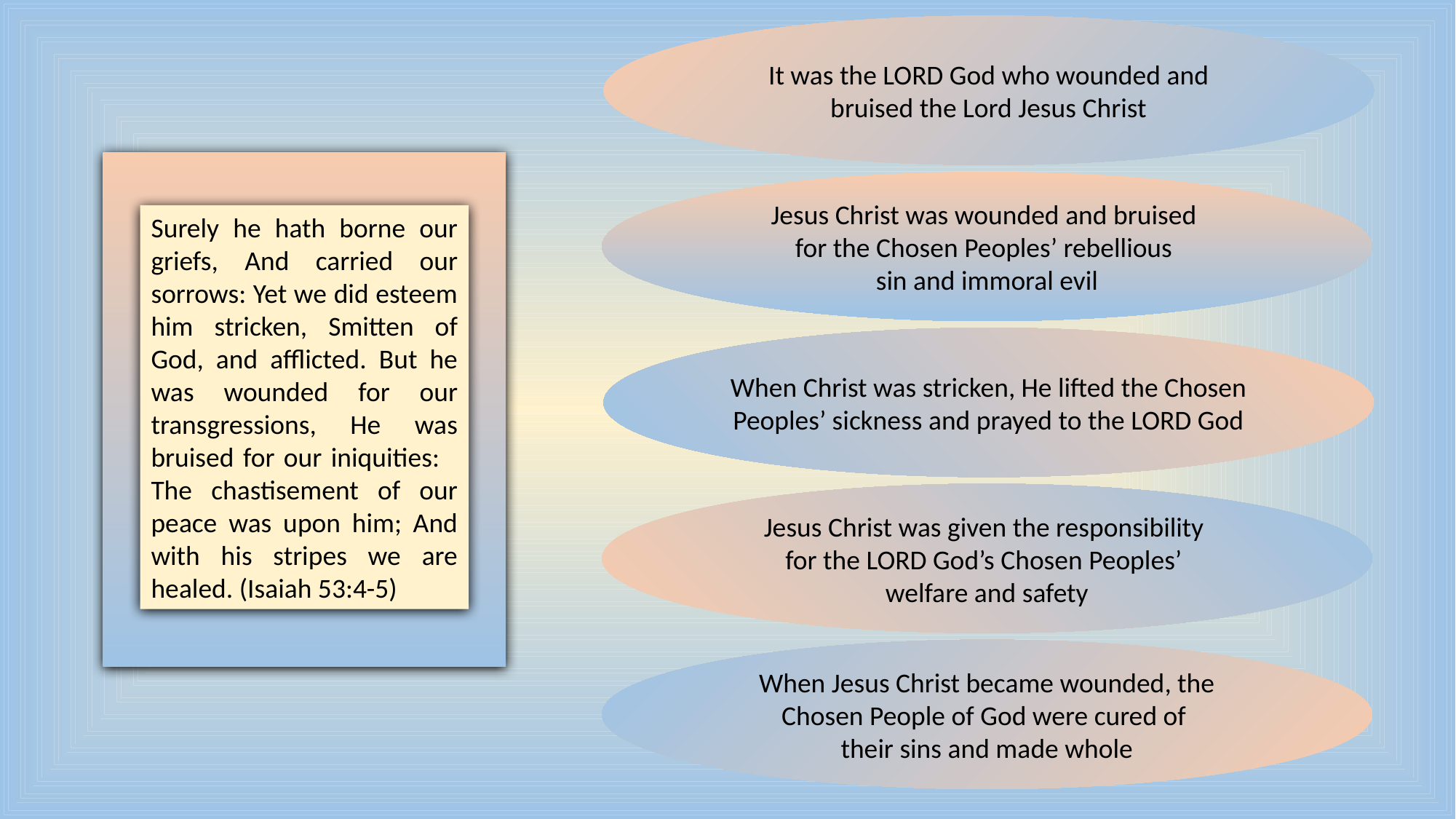

It was the LORD God who wounded and bruised the Lord Jesus Christ

Jesus Christ was wounded and bruised
for the Chosen Peoples’ rebellious
sin and immoral evil
Surely he hath borne our griefs, And carried our sorrows: Yet we did esteem him stricken, Smitten of God, and afflicted. But he was wounded for our transgressions, He was bruised for our iniquities:   The chastisement of our peace was upon him; And with his stripes we are healed. (Isaiah 53:4-5)
When Christ was stricken, He lifted the Chosen Peoples’ sickness and prayed to the LORD God
Jesus Christ was given the responsibility
for the LORD God’s Chosen Peoples’
welfare and safety
When Jesus Christ became wounded, the Chosen People of God were cured of
their sins and made whole